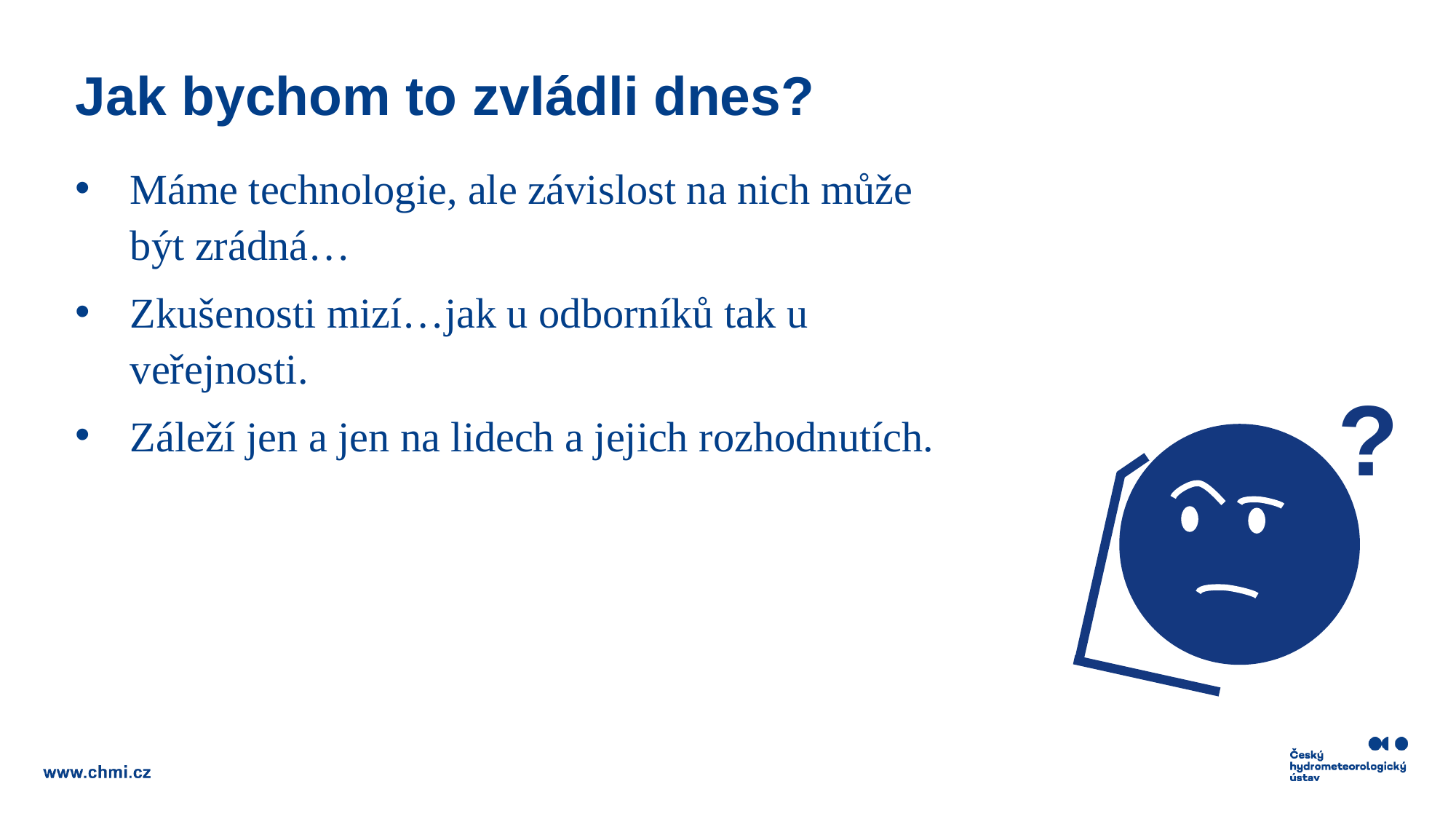

# Jak bychom to zvládli dnes?
Máme technologie, ale závislost na nich může být zrádná…
Zkušenosti mizí…jak u odborníků tak u veřejnosti.
Záleží jen a jen na lidech a jejich rozhodnutích.
?